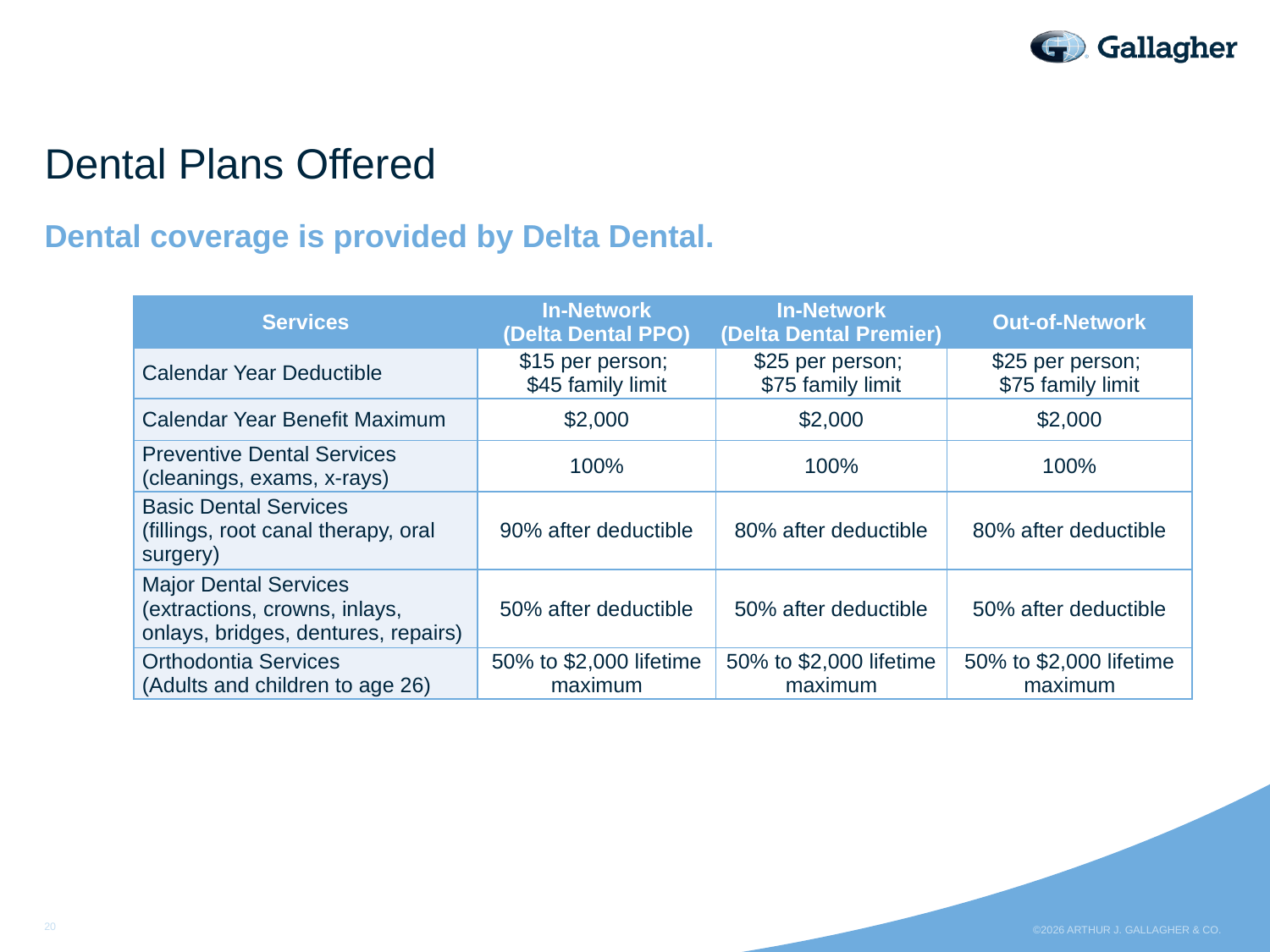

# Dental Plans Offered
Dental coverage is provided by Delta Dental.
| Services | In-Network (Delta Dental PPO) | In-Network (Delta Dental Premier) | Out-of-Network |
| --- | --- | --- | --- |
| Calendar Year Deductible | $15 per person; $45 family limit | $25 per person; $75 family limit | $25 per person; $75 family limit |
| Calendar Year Benefit Maximum | $2,000 | $2,000 | $2,000 |
| Preventive Dental Services (cleanings, exams, x-rays) | 100% | 100% | 100% |
| Basic Dental Services (fillings, root canal therapy, oral surgery) | 90% after deductible | 80% after deductible | 80% after deductible |
| Major Dental Services (extractions, crowns, inlays, onlays, bridges, dentures, repairs) | 50% after deductible | 50% after deductible | 50% after deductible |
| Orthodontia Services (Adults and children to age 26) | 50% to $2,000 lifetime maximum | 50% to $2,000 lifetime maximum | 50% to $2,000 lifetime maximum |